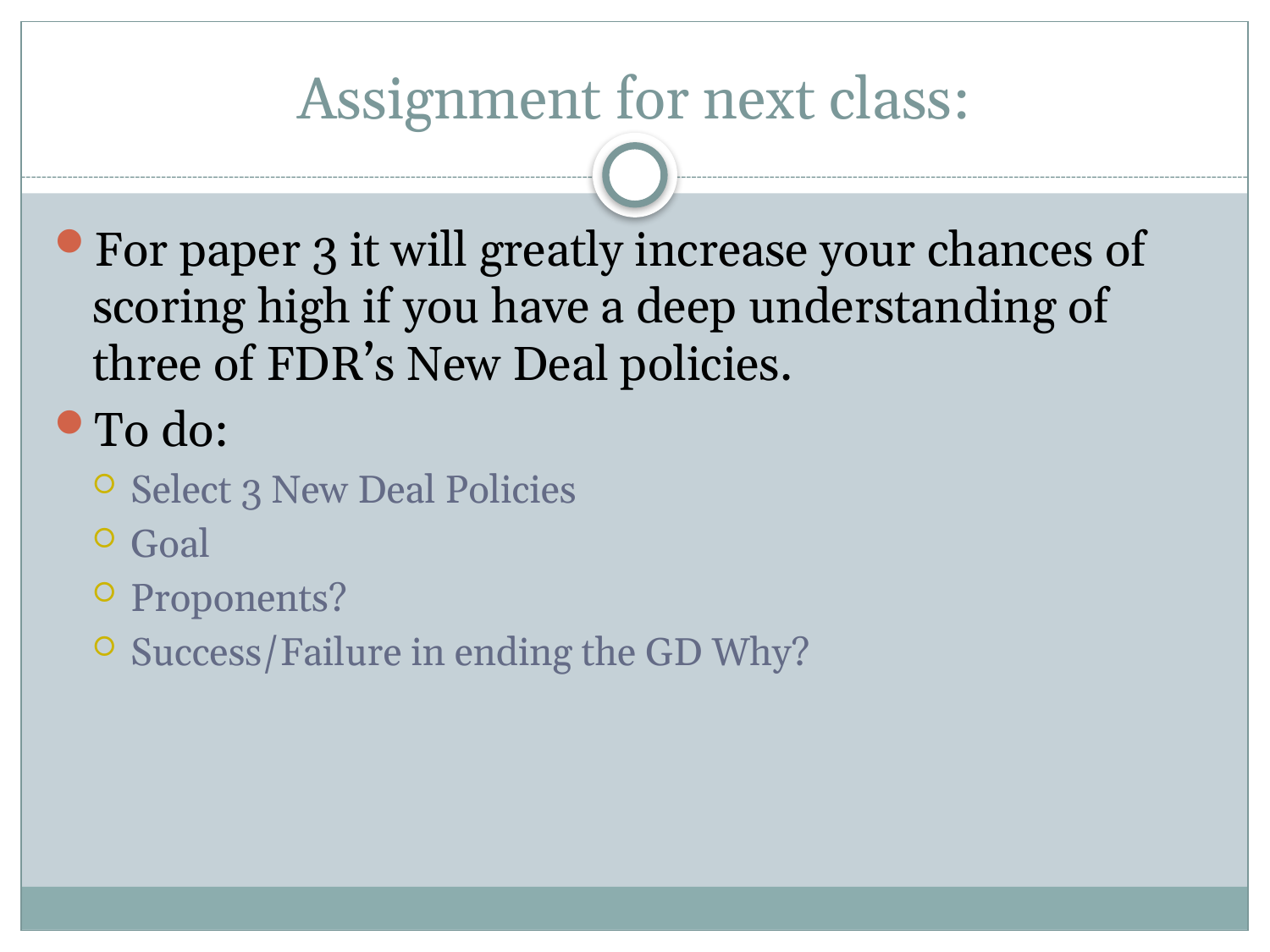

# Assignment for next class:
For paper 3 it will greatly increase your chances of scoring high if you have a deep understanding of three of FDR’s New Deal policies.
To do:
Select 3 New Deal Policies
Goal
Proponents?
Success/Failure in ending the GD Why?